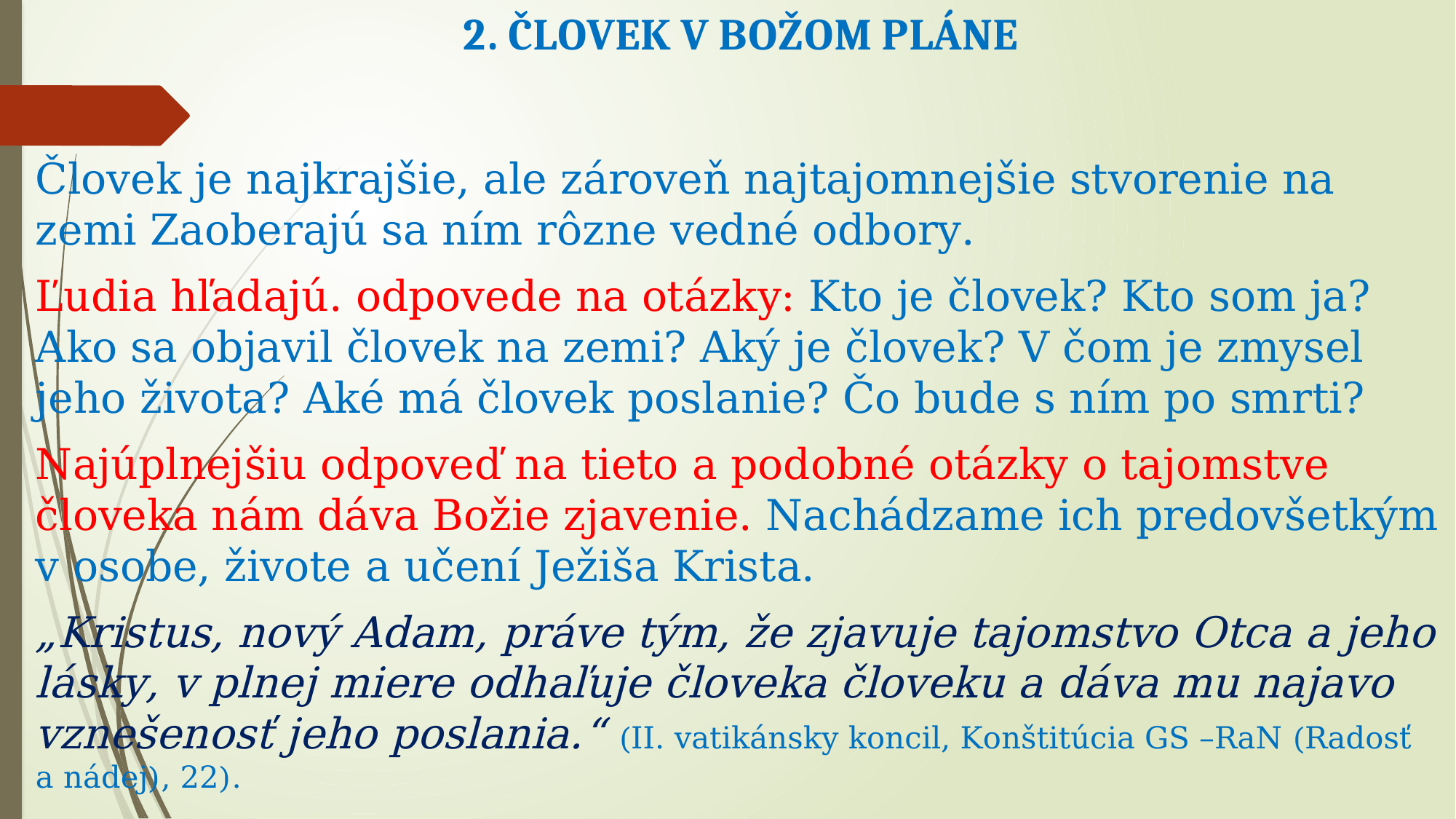

# 2. ČLOVEK V BOŽOM PLÁNE
Človek je najkrajšie, ale zároveň najtajomnejšie stvorenie na zemi Zaoberajú sa ním rôzne vedné odbory.
Ľudia hľadajú. odpovede na otázky: Kto je človek? Kto som ja? Ako sa objavil človek na zemi? Aký je človek? V čom je zmysel jeho života? Aké má človek poslanie? Čo bude s ním po smrti?
Najúplnejšiu odpoveď na tieto a podobné otázky o tajomstve človeka nám dáva Božie zjavenie. Nachádzame ich predovšetkým v osobe, živote a učení Ježiša Krista.
„Kristus, nový Adam, práve tým, že zjavuje tajomstvo Otca a jeho lásky, v plnej miere odhaľuje človeka človeku a dáva mu najavo vznešenosť jeho poslania.“ (II. vatikánsky koncil, Konštitúcia GS –RaN (Radosť a nádej), 22).